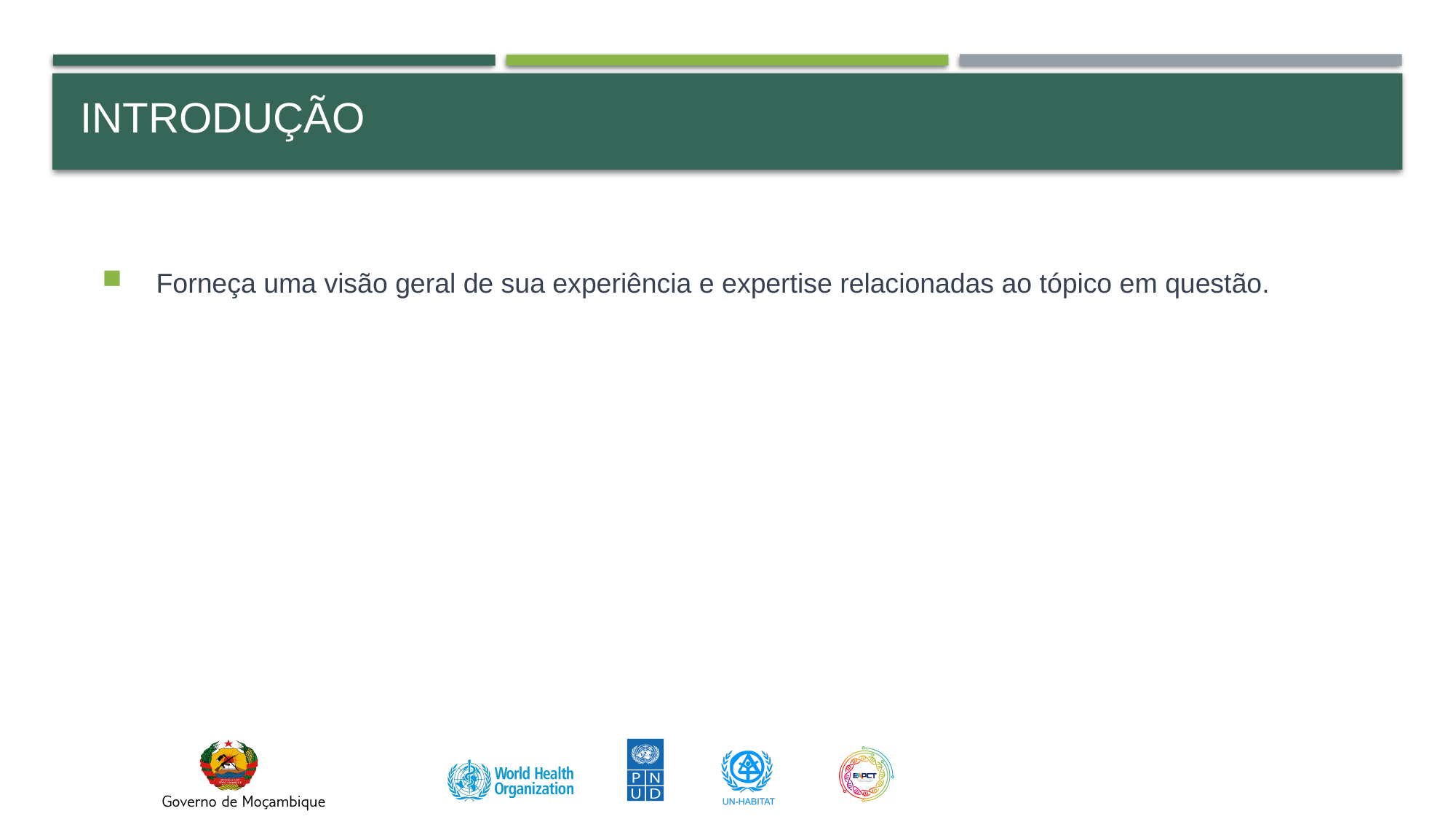

# Introdução
Forneça uma visão geral de sua experiência e expertise relacionadas ao tópico em questão.